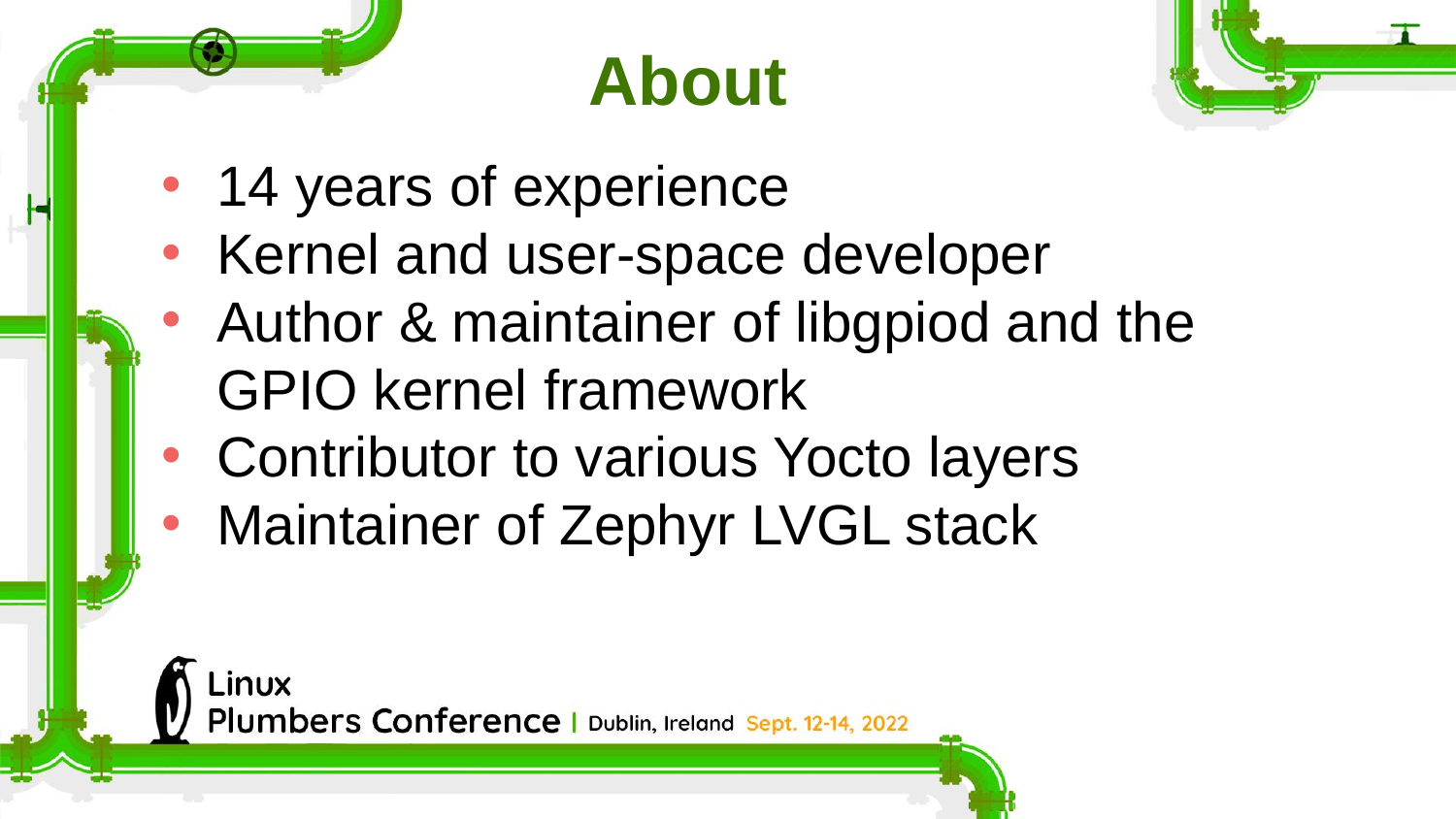

About
14 years of experience
Kernel and user-space developer
Author & maintainer of libgpiod and the GPIO kernel framework
Contributor to various Yocto layers
Maintainer of Zephyr LVGL stack